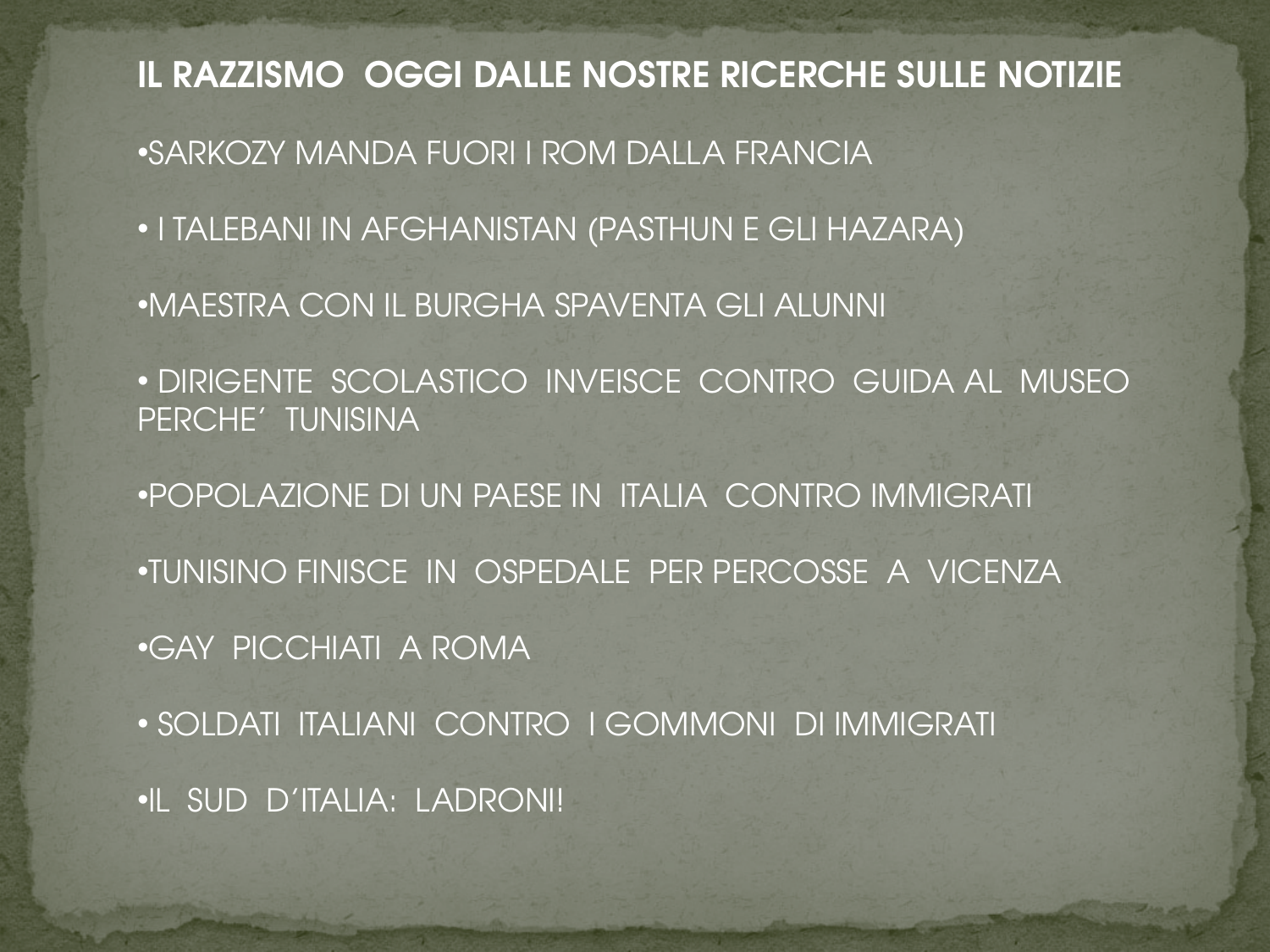

IL RAZZISMO  OGGI DALLE NOSTRE RICERCHE SULLE NOTIZIE

SARKOZY MANDA FUORI I ROM DALLA FRANCIA

 I TALEBANI IN AFGHANISTAN (PASTHUN E GLI HAZARA)

MAESTRA CON IL BURGHA SPAVENTA GLI ALUNNI

 DIRIGENTE  SCOLASTICO  INVEISCE  CONTRO  GUIDA AL  MUSEO PERCHE’  TUNISINA

POPOLAZIONE DI UN PAESE IN  ITALIA  CONTRO IMMIGRATI

TUNISINO FINISCE  IN  OSPEDALE  PER PERCOSSE  A  VICENZA

GAY  PICCHIATI  A ROMA

 SOLDATI  ITALIANI  CONTRO  I GOMMONI  DI IMMIGRATI

IL  SUD  D’ITALIA:  LADRONI!